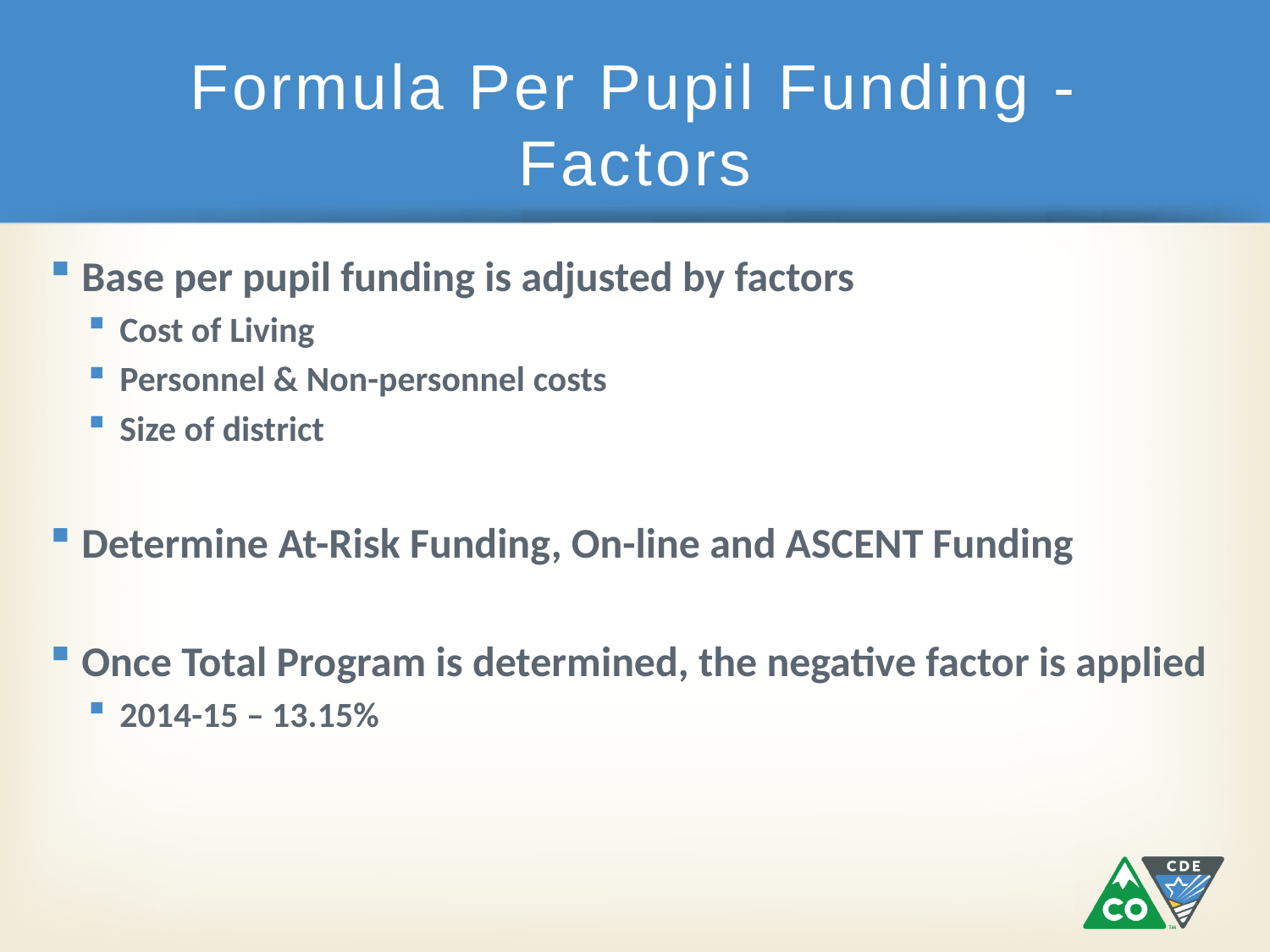

# Formula Per Pupil Funding - Factors
Base per pupil funding is adjusted by factors
Cost of Living
Personnel & Non-personnel costs
Size of district

Determine At-Risk Funding, On-line and ASCENT Funding

Once Total Program is determined, the negative factor is applied
2014-15 – 13.15%